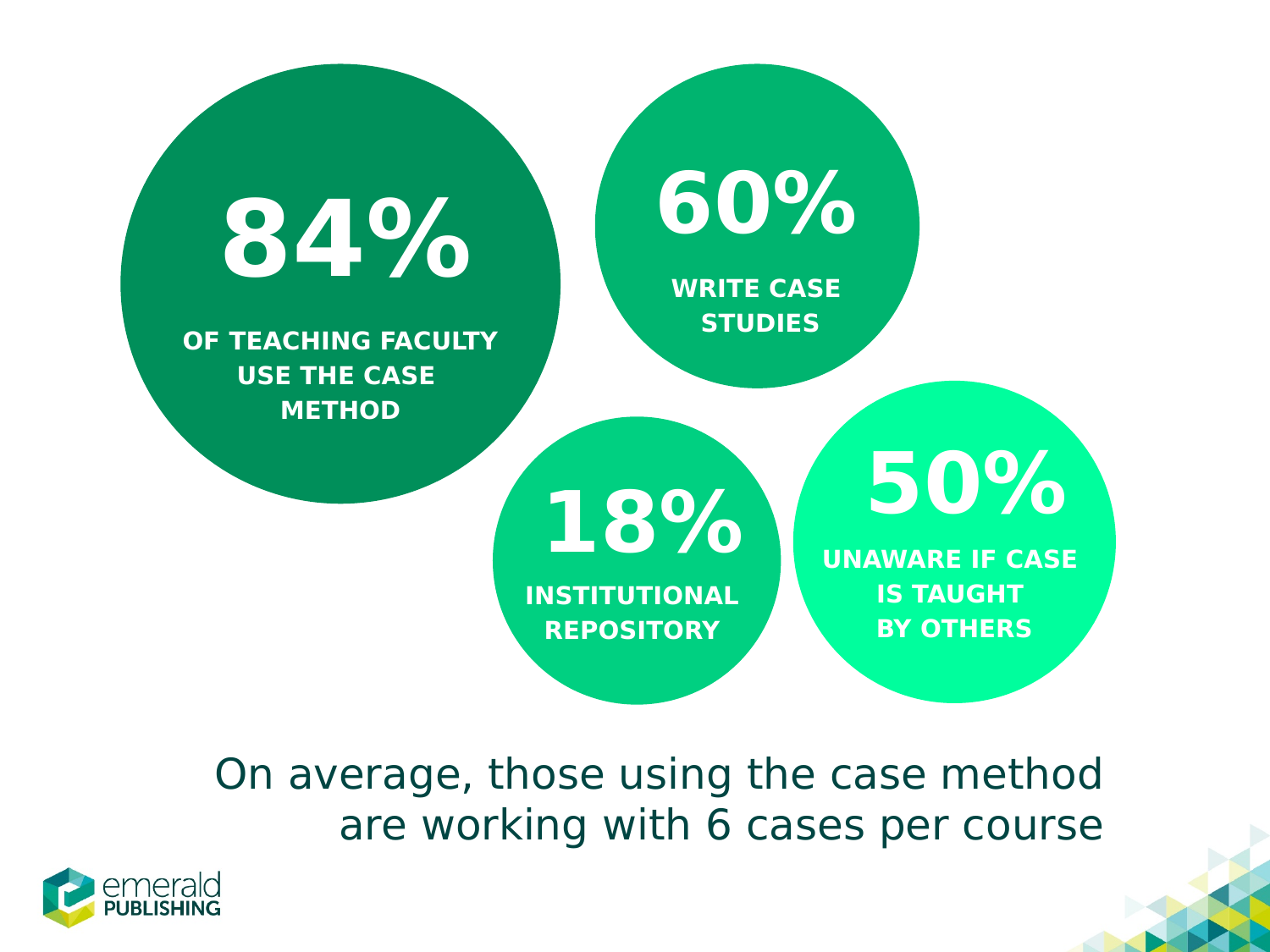

60%
84%
WRITE CASE
STUDIES
OF TEACHING FACULTY
USE THE CASE
METHOD

50%
18%
UNAWARE IF CASE
IS TAUGHT
BY OTHERS
INSTITUTIONAL
REPOSITORY
On average, those using the case method are working with 6 cases per course